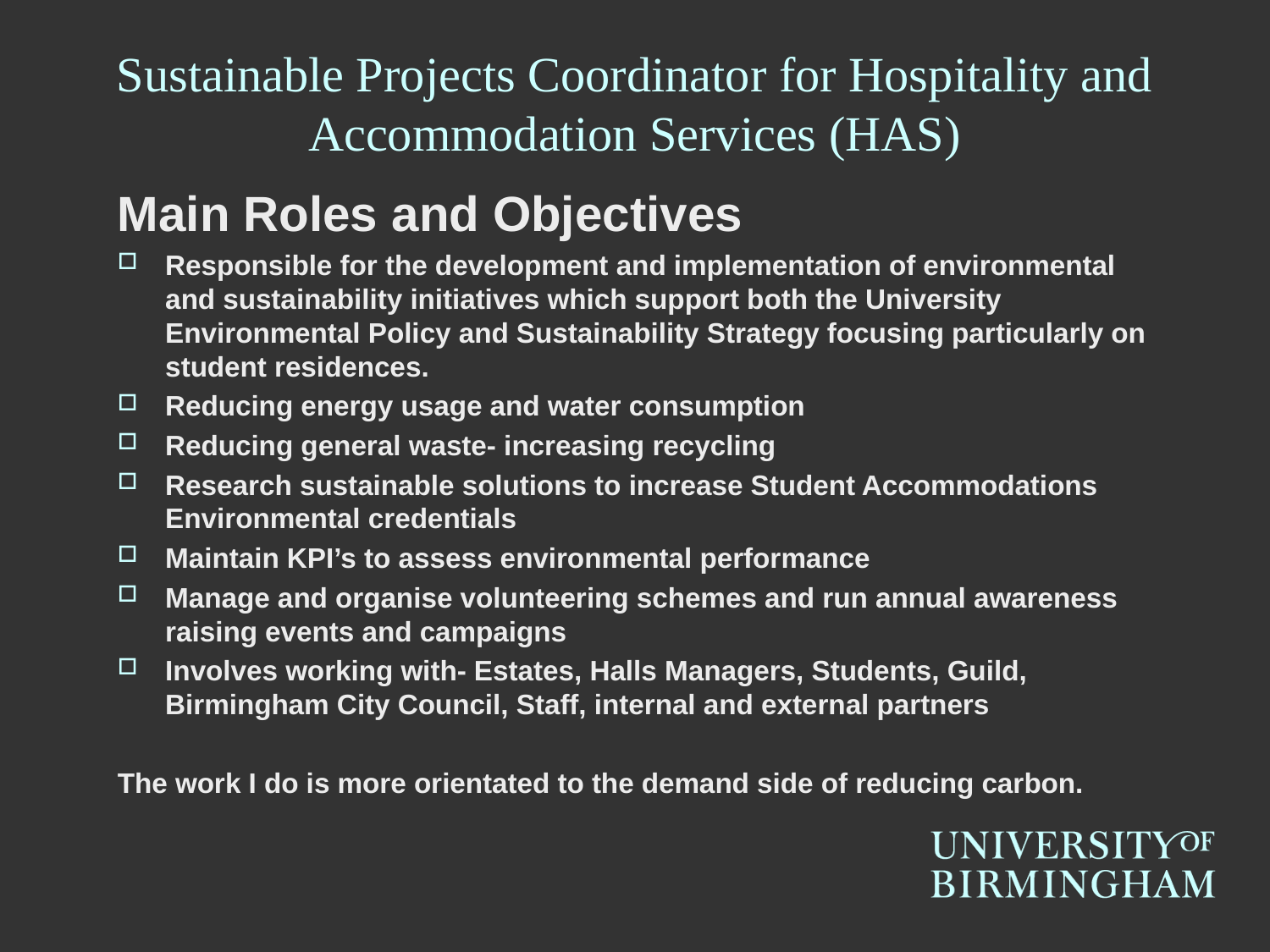

# Sustainable Projects Coordinator for Hospitality and Accommodation Services (HAS)
Main Roles and Objectives
Responsible for the development and implementation of environmental and sustainability initiatives which support both the University Environmental Policy and Sustainability Strategy focusing particularly on student residences.
Reducing energy usage and water consumption
Reducing general waste- increasing recycling
Research sustainable solutions to increase Student Accommodations Environmental credentials
Maintain KPI’s to assess environmental performance
Manage and organise volunteering schemes and run annual awareness raising events and campaigns
Involves working with- Estates, Halls Managers, Students, Guild, Birmingham City Council, Staff, internal and external partners

The work I do is more orientated to the demand side of reducing carbon.